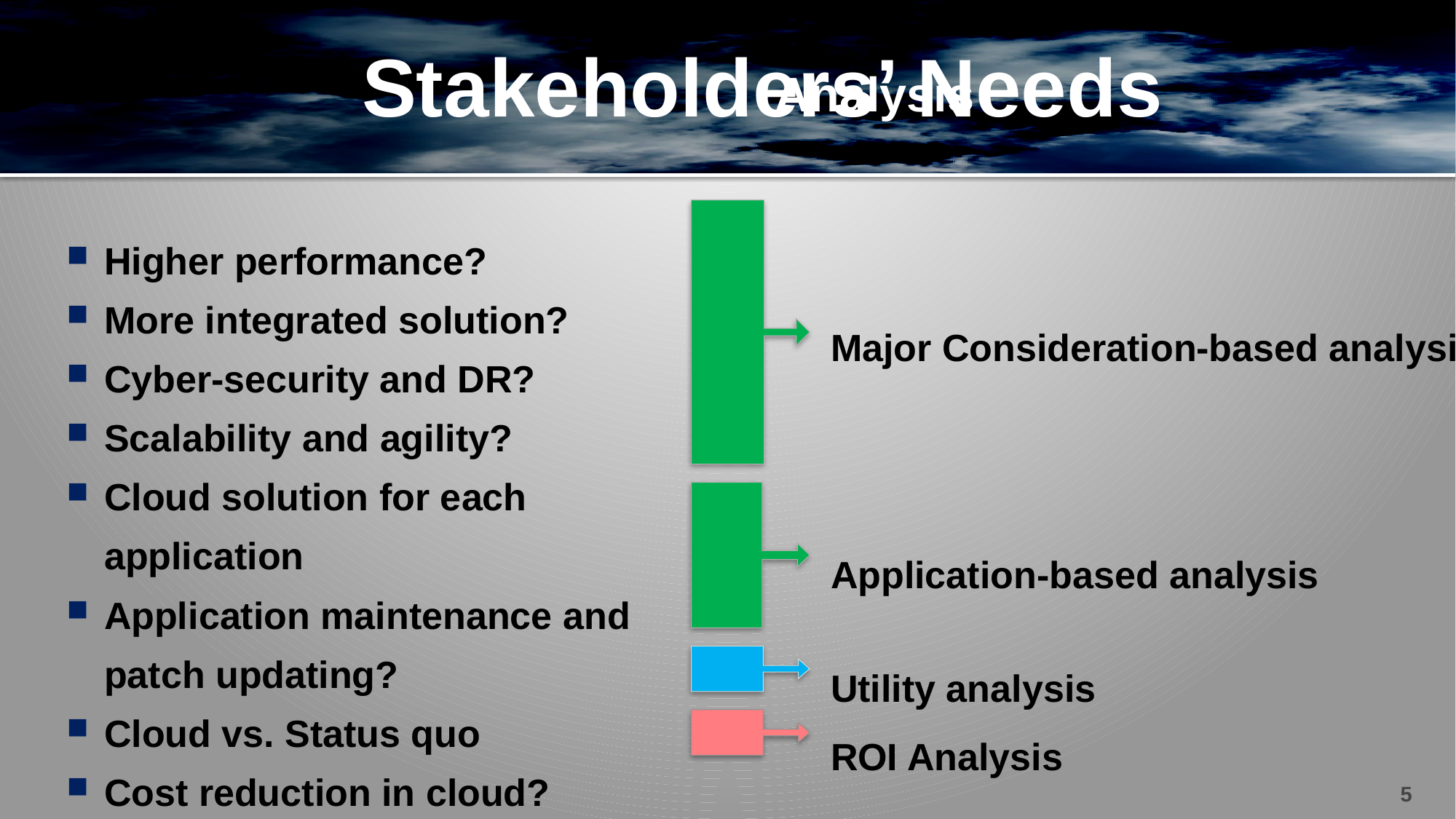

# Stakeholders’ Needs
Analysis

Higher performance?
More integrated solution?
Cyber-security and DR?
Scalability and agility?
Cloud solution for each application
Application maintenance and patch updating?
Cloud vs. Status quo
Cost reduction in cloud?

Major Consideration-based analysis

Application-based analysis

Utility analysis

ROI Analysis

5